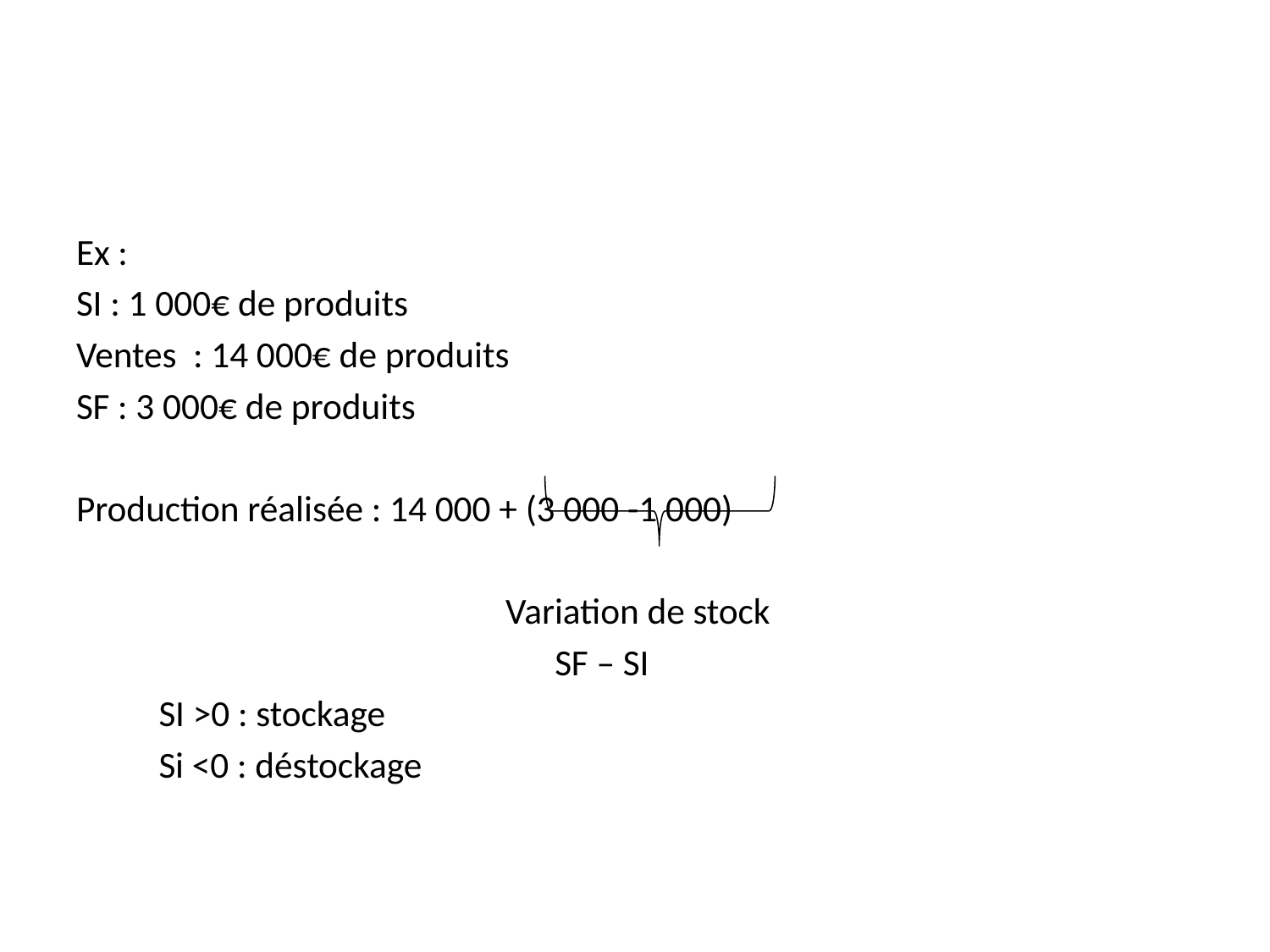

Ex :
SI : 1 000€ de produits
Ventes  : 14 000€ de produits
SF : 3 000€ de produits

Production réalisée : 14 000 + (3 000 -1 000)

                                                    Variation de stock
                                                          SF – SI
          SI >0 : stockage
          Si <0 : déstockage